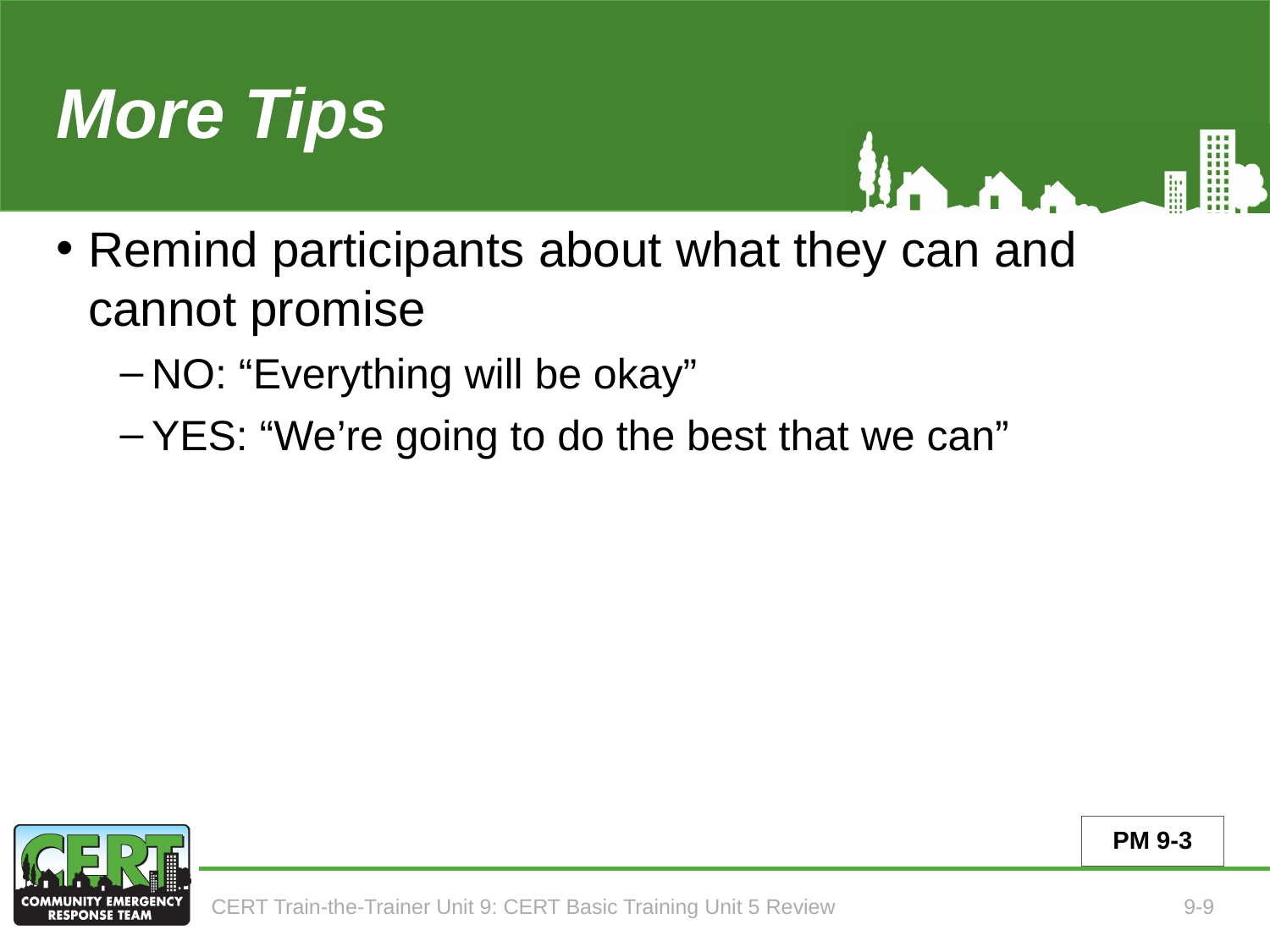

# More Tips (Tips for Teaching Unit 5, continued)
Remind participants about what they can and cannot promise
NO: “Everything will be okay”
YES: “We’re going to do the best that we can”
PM 9-3
CERT Train-the-Trainer Unit 9: CERT Basic Training Unit 5 Review
9-9